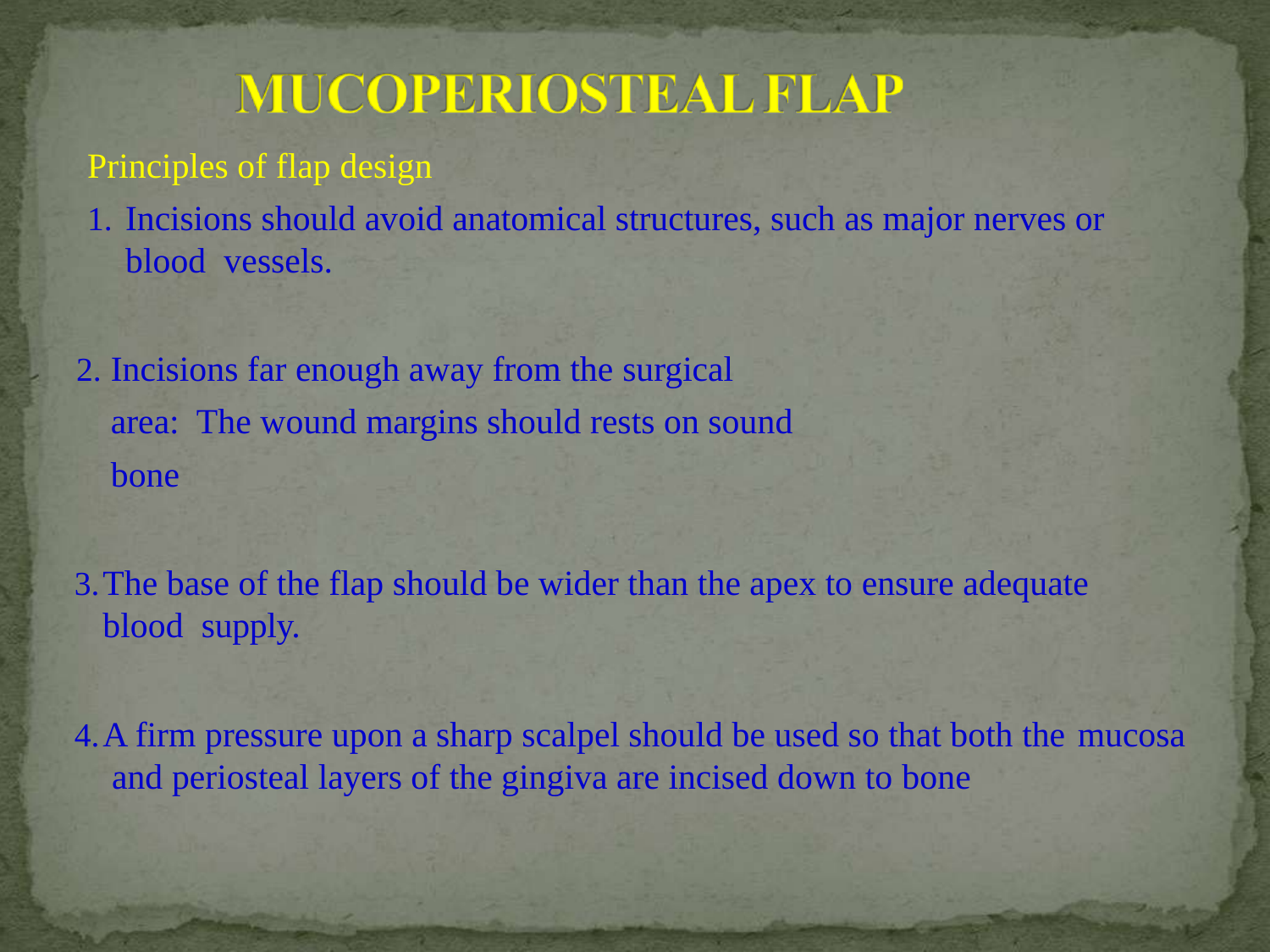

Principles of flap design
Incisions should avoid anatomical structures, such as major nerves or blood  vessels.

Incisions far enough away from the surgical area:  The wound margins should rests on sound bone

The base of the flap should be wider than the apex to ensure adequate blood  supply.

A firm pressure upon a sharp scalpel should be used so that both the mucosa  and periosteal layers of the gingiva are incised down to bone